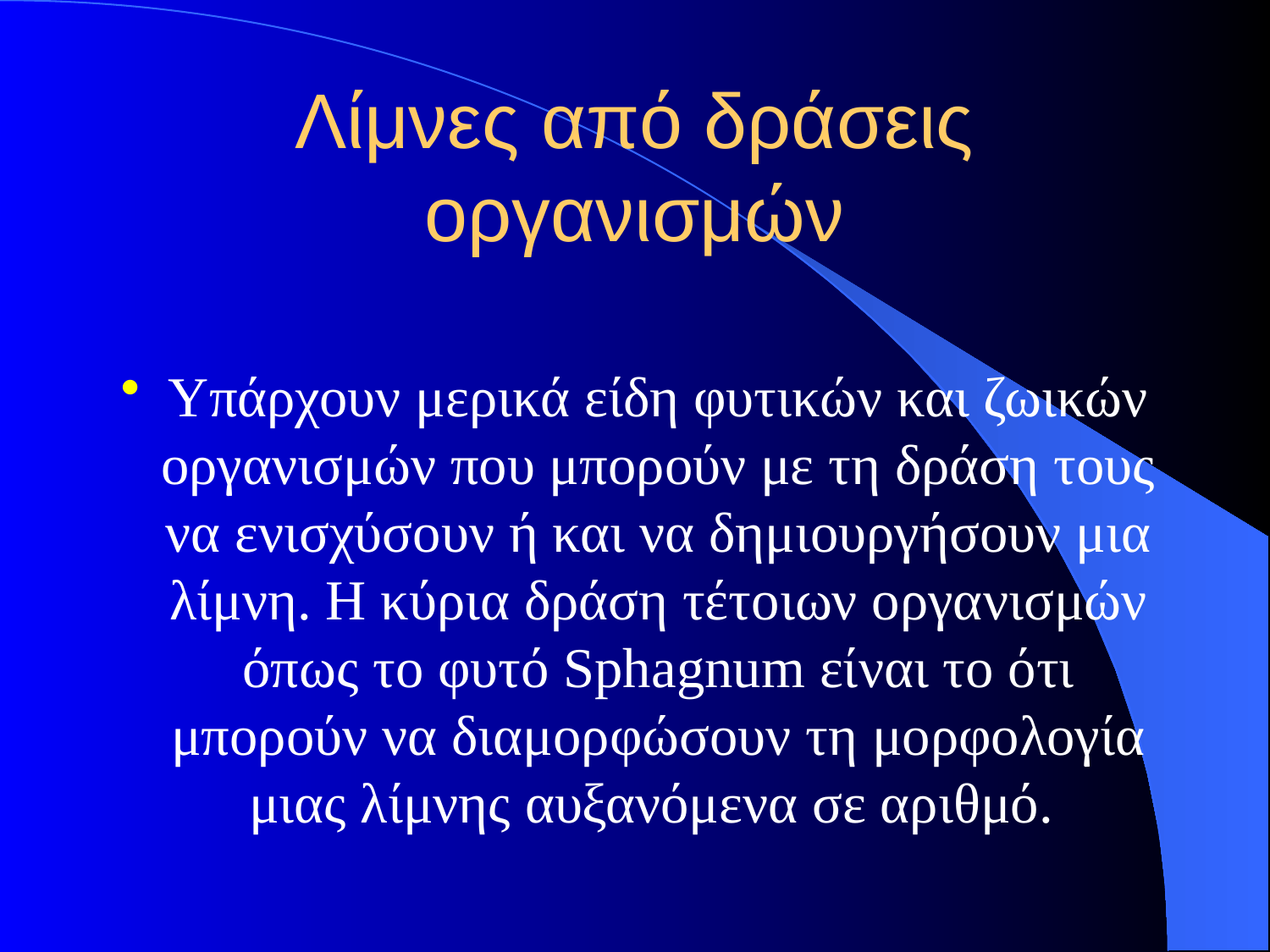

# Λίμνες από δράσεις οργανισμών

Υπάρχουν μερικά είδη φυτικών και ζωικών οργανισμών που μπορούν με τη δράση τους να ενισχύσουν ή και να δημιουργήσουν μια λίμνη. Η κύρια δράση τέτοιων οργανισμών όπως το φυτό Sphagnum είναι το ότι μπορούν να διαμορφώσουν τη μορφολογία μιας λίμνης αυξανόμενα σε αριθμό.